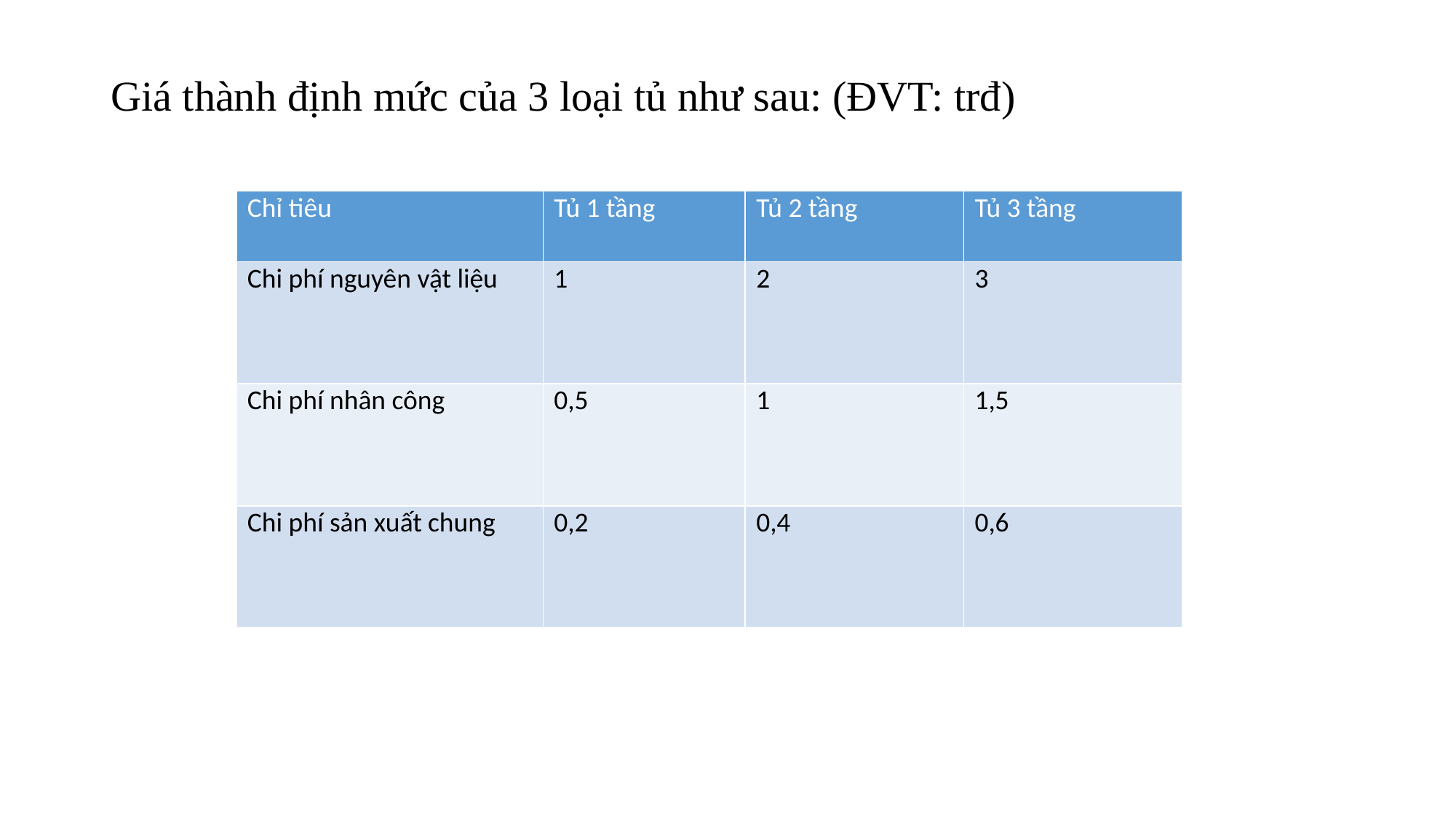

# Giá thành định mức của 3 loại tủ như sau: (ĐVT: trđ)
| Chỉ tiêu | Tủ 1 tầng | Tủ 2 tầng | Tủ 3 tầng |
| --- | --- | --- | --- |
| Chi phí nguyên vật liệu | 1 | 2 | 3 |
| Chi phí nhân công | 0,5 | 1 | 1,5 |
| Chi phí sản xuất chung | 0,2 | 0,4 | 0,6 |